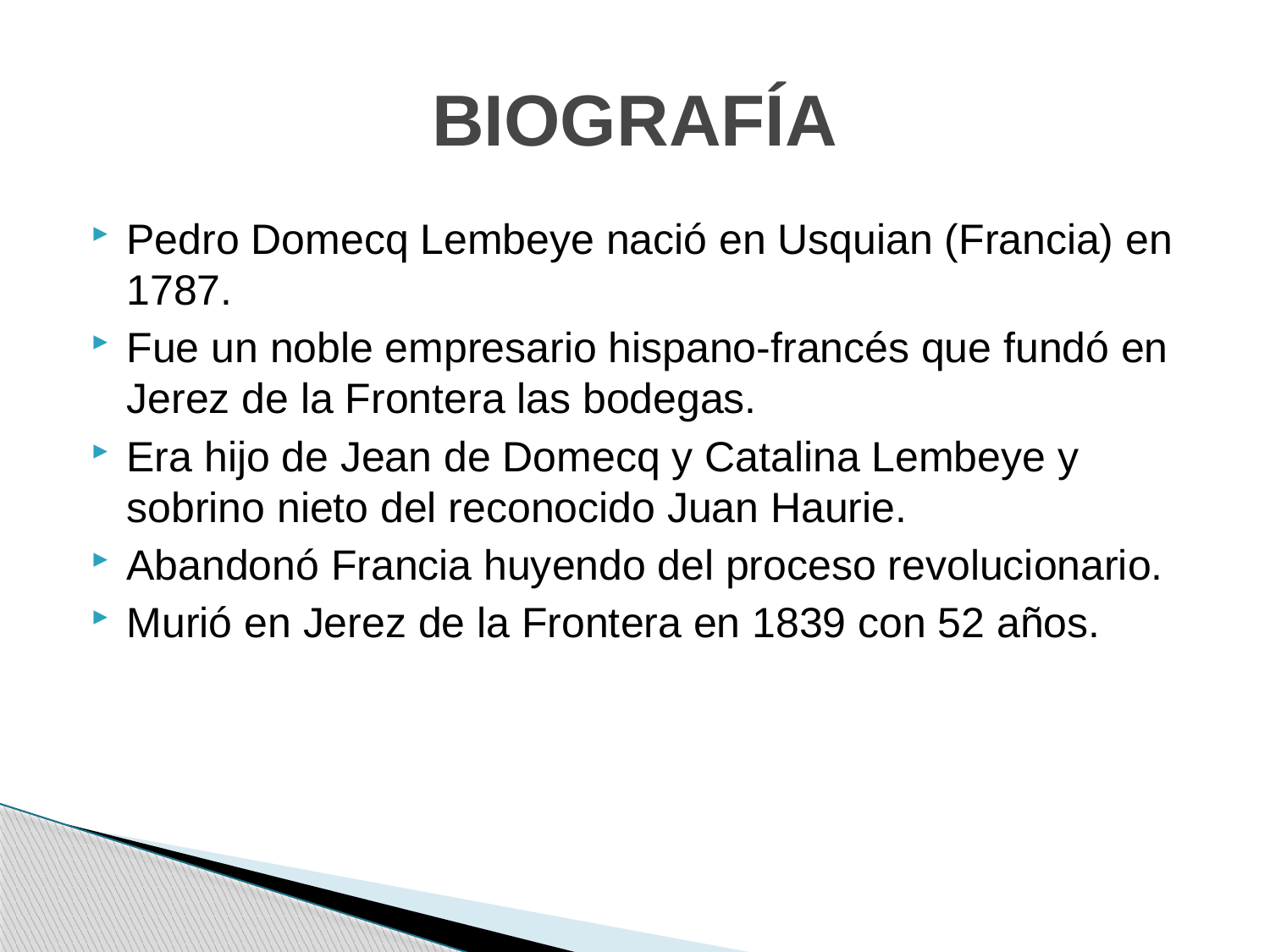

# BIOGRAFÍA
Pedro Domecq Lembeye nació en Usquian (Francia) en 1787.
Fue un noble empresario hispano-francés que fundó en Jerez de la Frontera las bodegas.
Era hijo de Jean de Domecq y Catalina Lembeye y sobrino nieto del reconocido Juan Haurie.
Abandonó Francia huyendo del proceso revolucionario.
Murió en Jerez de la Frontera en 1839 con 52 años.